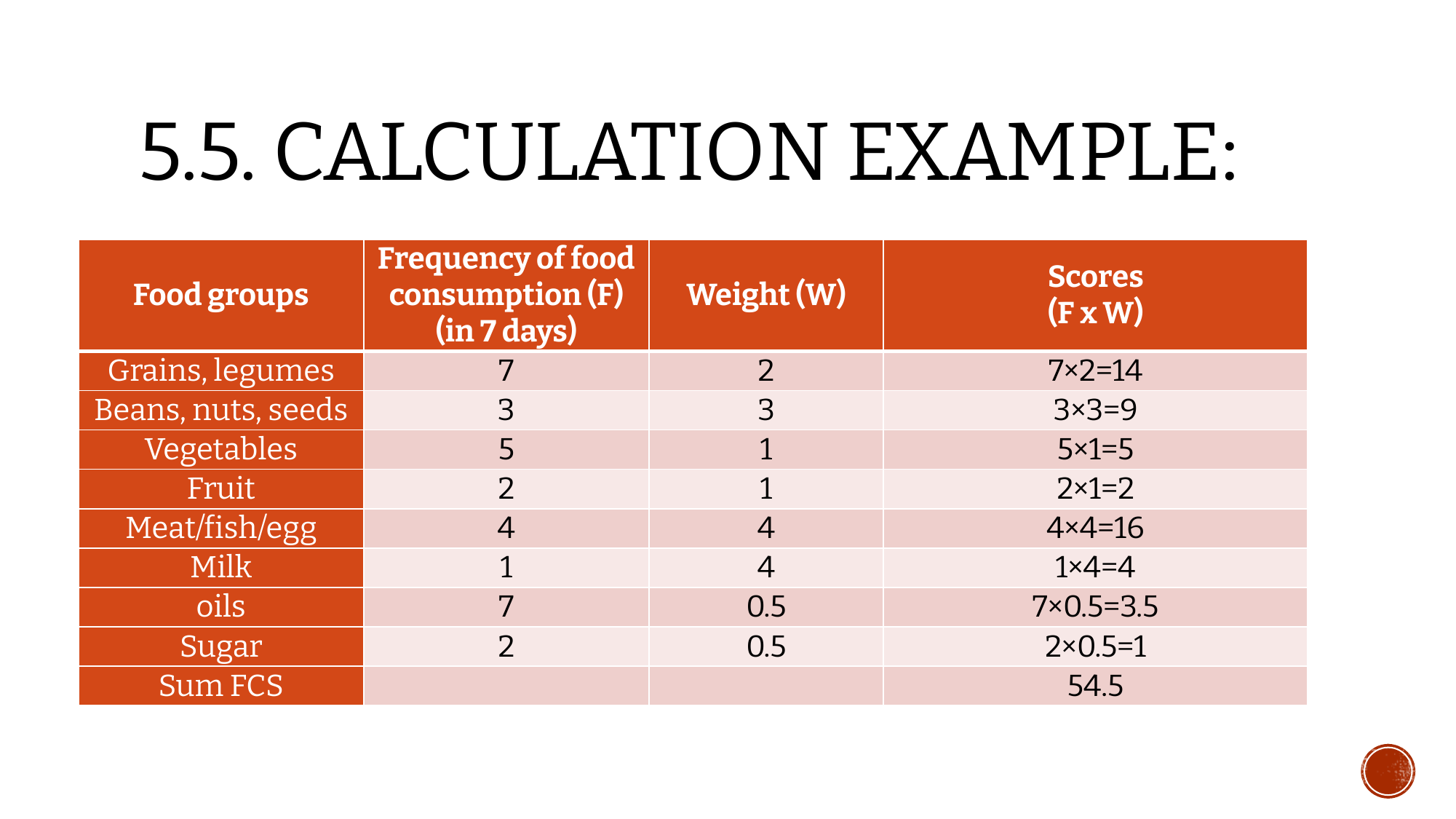

# 5.5. Calculation example:
| Food groups | Frequency of food consumption (F) (in 7 days) | Weight (W) | Scores (F x W) |
| --- | --- | --- | --- |
| Grains, legumes | 7 | 2 | 7×2=14 |
| Beans, nuts, seeds | 3 | 3 | 3×3=9 |
| Vegetables | 5 | 1 | 5×1=5 |
| Fruit | 2 | 1 | 2×1=2 |
| Meat/fish/egg | 4 | 4 | 4×4=16 |
| Milk | 1 | 4 | 1×4=4 |
| oils | 7 | 0.5 | 7×0.5=3.5 |
| Sugar | 2 | 0.5 | 2×0.5=1 |
| Sum FCS |  |  | 54.5 |